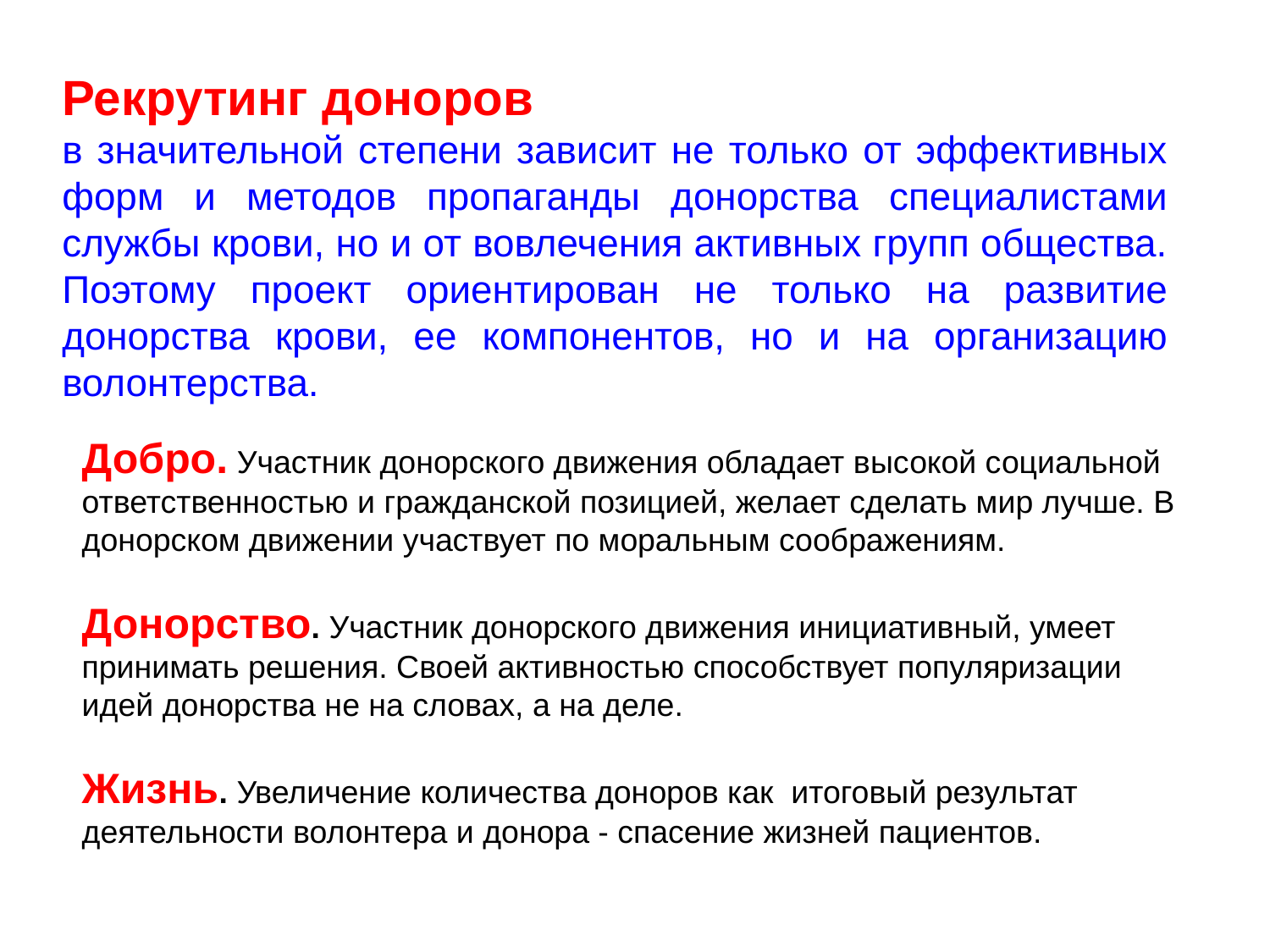

Рекрутинг доноров
в значительной степени зависит не только от эффективных форм и методов пропаганды донорства специалистами службы крови, но и от вовлечения активных групп общества. Поэтому проект ориентирован не только на развитие донорства крови, ее компонентов, но и на организацию волонтерства.

Добро. Участник донорского движения обладает высокой социальной ответственностью и гражданской позицией, желает сделать мир лучше. В донорском движении участвует по моральным соображениям.

Донорство. Участник донорского движения инициативный, умеет принимать решения. Своей активностью способствует популяризации идей донорства не на словах, а на деле.

Жизнь. Увеличение количества доноров как  итоговый результат деятельности волонтера и донора - спасение жизней пациентов.